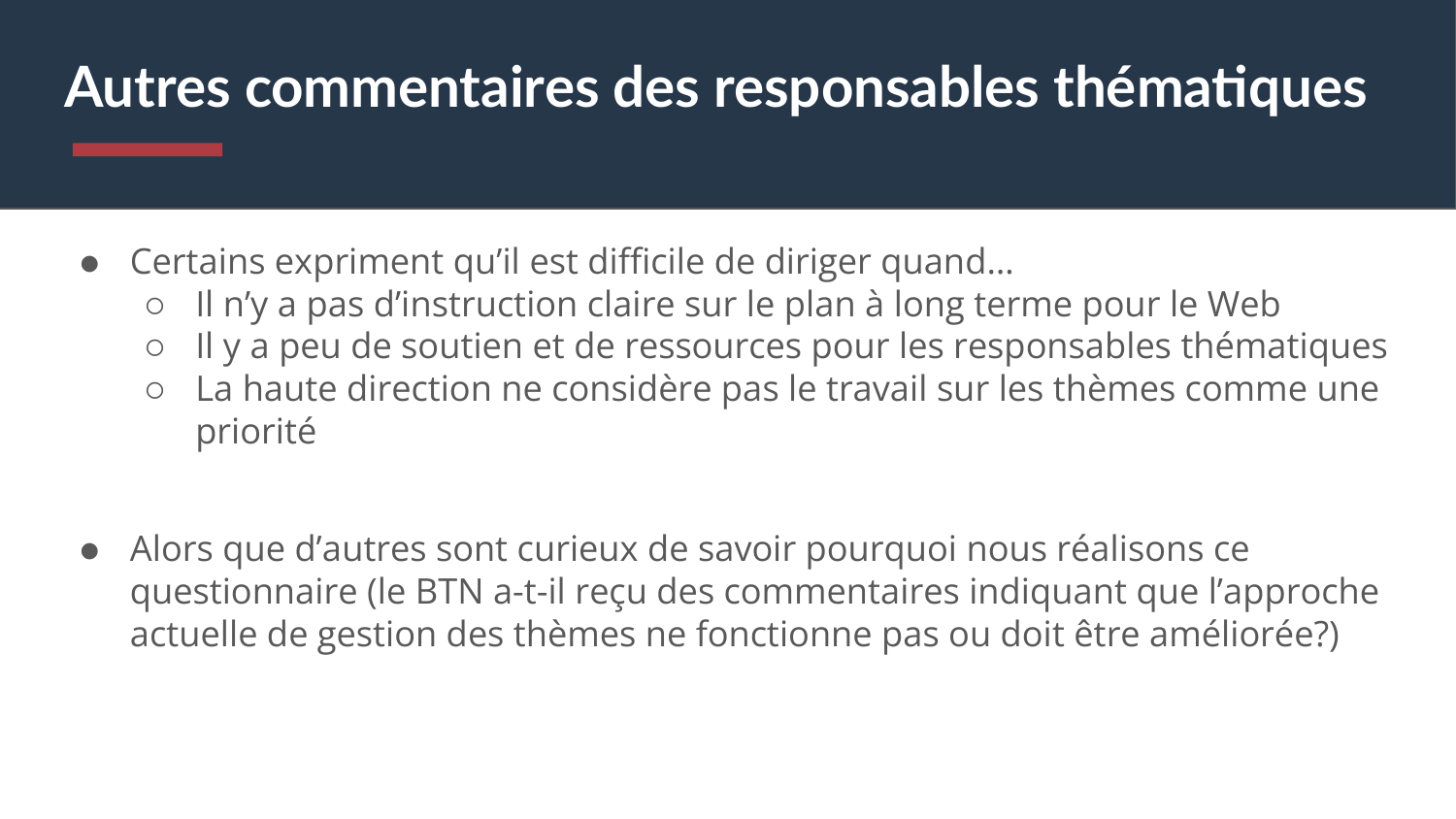

# Autres commentaires des responsables thématiques

Certains expriment qu’il est difficile de diriger quand…
Il n’y a pas d’instruction claire sur le plan à long terme pour le Web
Il y a peu de soutien et de ressources pour les responsables thématiques
La haute direction ne considère pas le travail sur les thèmes comme une priorité

Alors que d’autres sont curieux de savoir pourquoi nous réalisons ce questionnaire (le BTN a-t-il reçu des commentaires indiquant que l’approche actuelle de gestion des thèmes ne fonctionne pas ou doit être améliorée?)